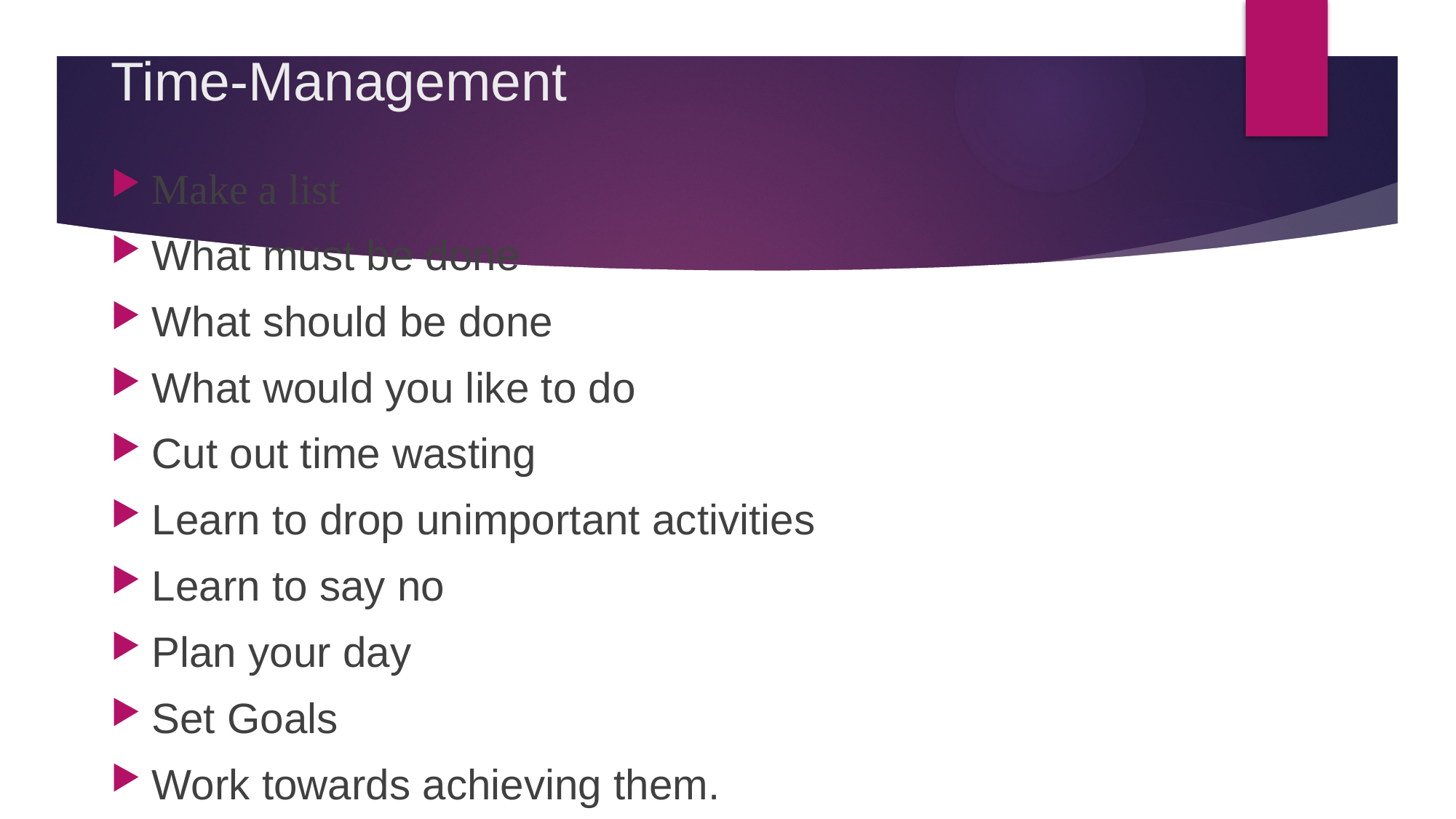

# Time-Management
Make a list
What must be done
What should be done
What would you like to do
Cut out time wasting
Learn to drop unimportant activities
Learn to say no
Plan your day
Set Goals
Work towards achieving them.